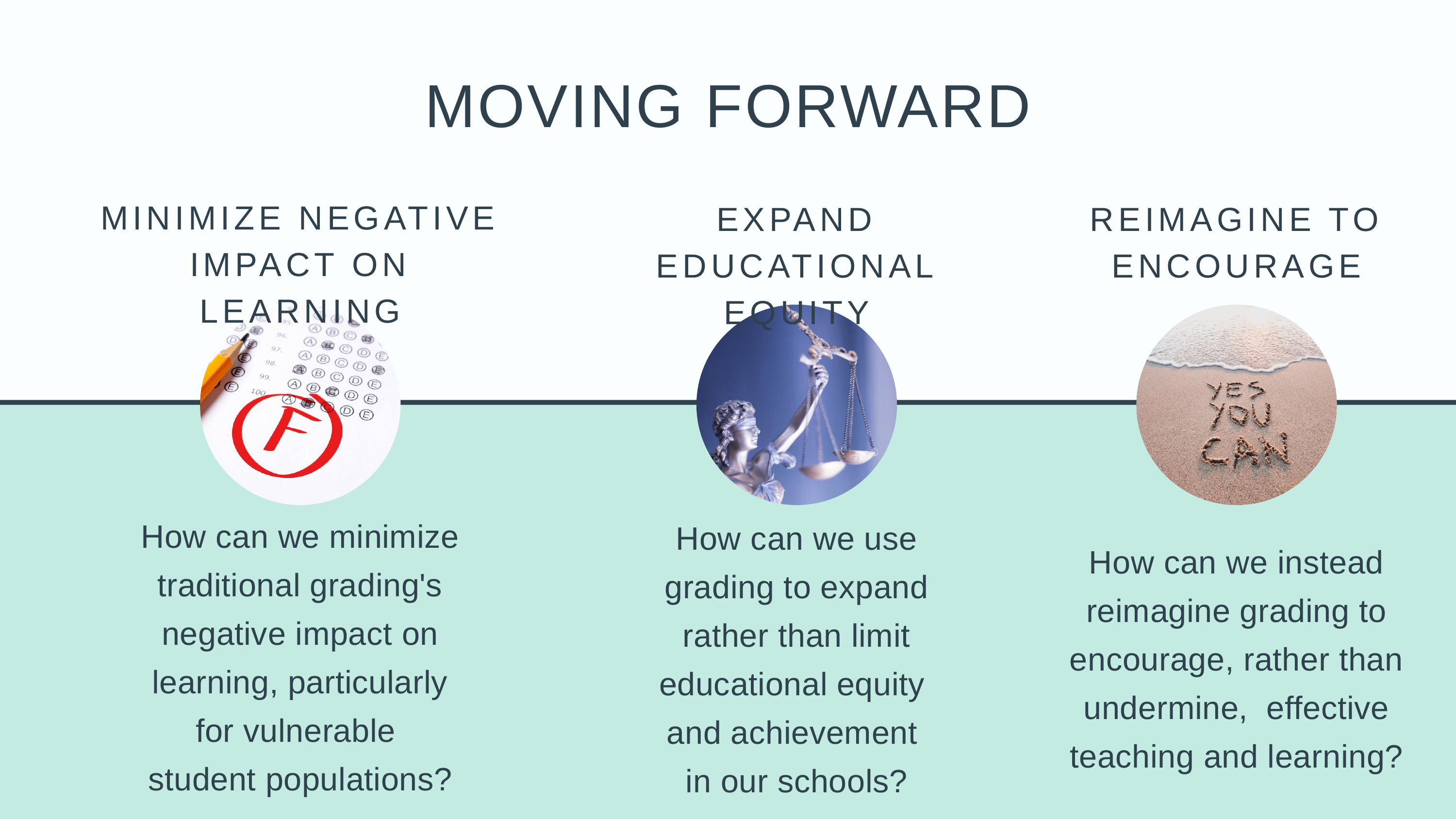

MOVING FORWARD
MINIMIZE NEGATIVE IMPACT ON LEARNING
EXPAND EDUCATIONAL EQUITY

How can we use grading to expand rather than limit educational equity
and achievement
in our schools?
REIMAGINE TO ENCOURAGE

How can we instead reimagine grading to encourage, rather than undermine,  effective teaching and learning?

How can we minimize traditional grading's negative impact on learning, particularly for vulnerable
student populations?